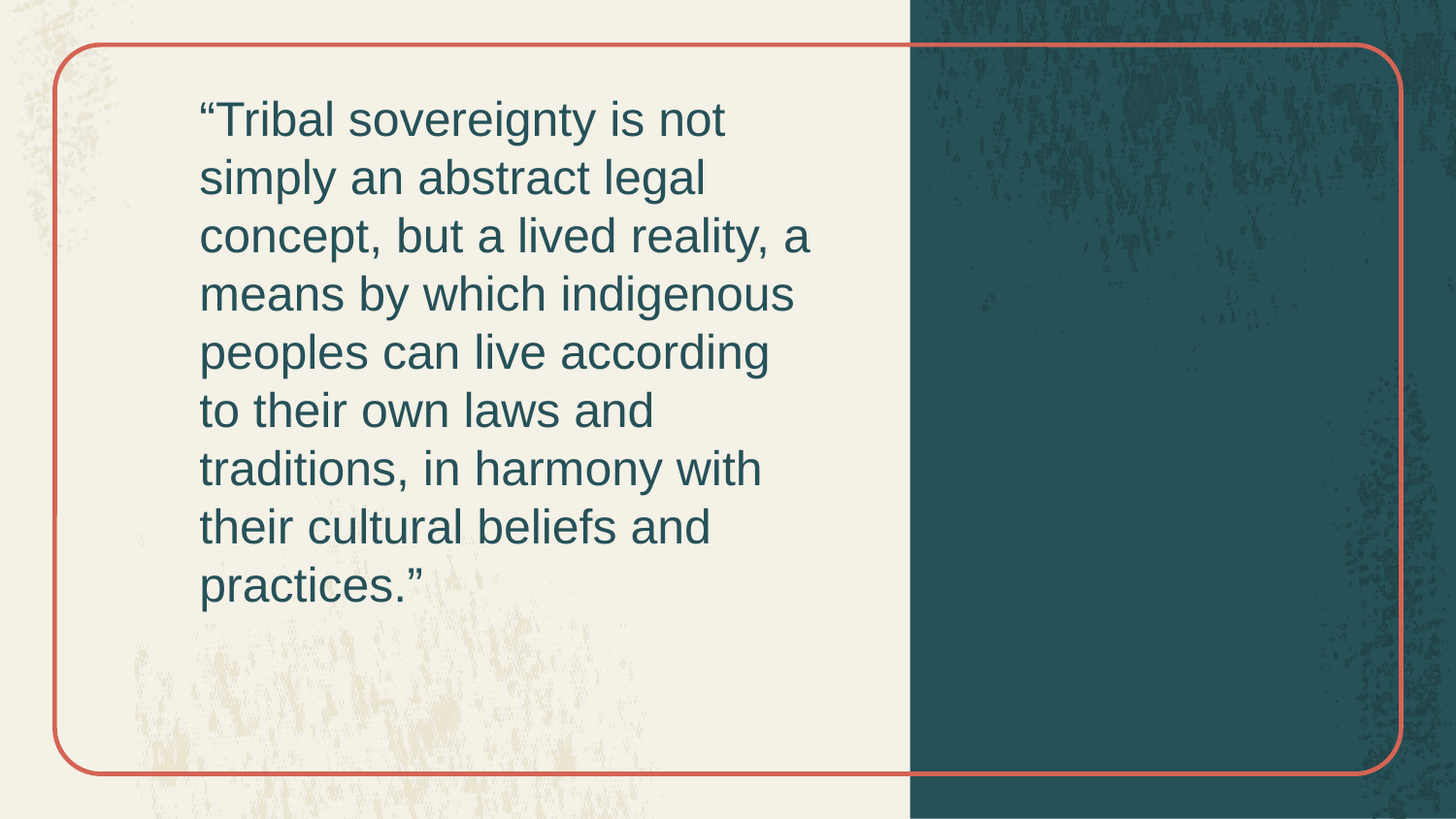

“Tribal sovereignty is not simply an abstract legal concept, but a lived reality, a means by which indigenous peoples can live according to their own laws and traditions, in harmony with their cultural beliefs and practices.”